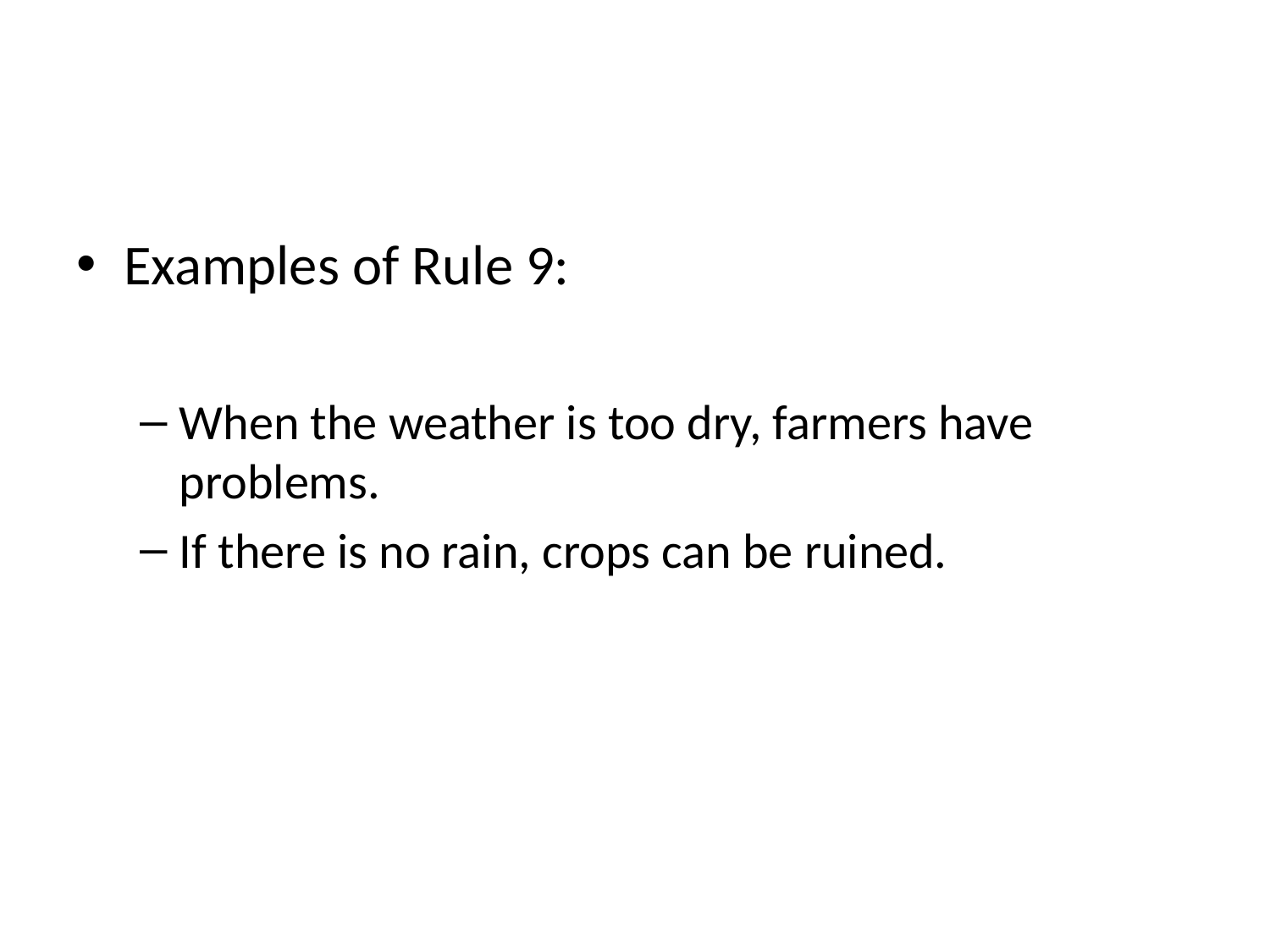

#
Examples of Rule 9:

When the weather is too dry, farmers have problems.
If there is no rain, crops can be ruined.